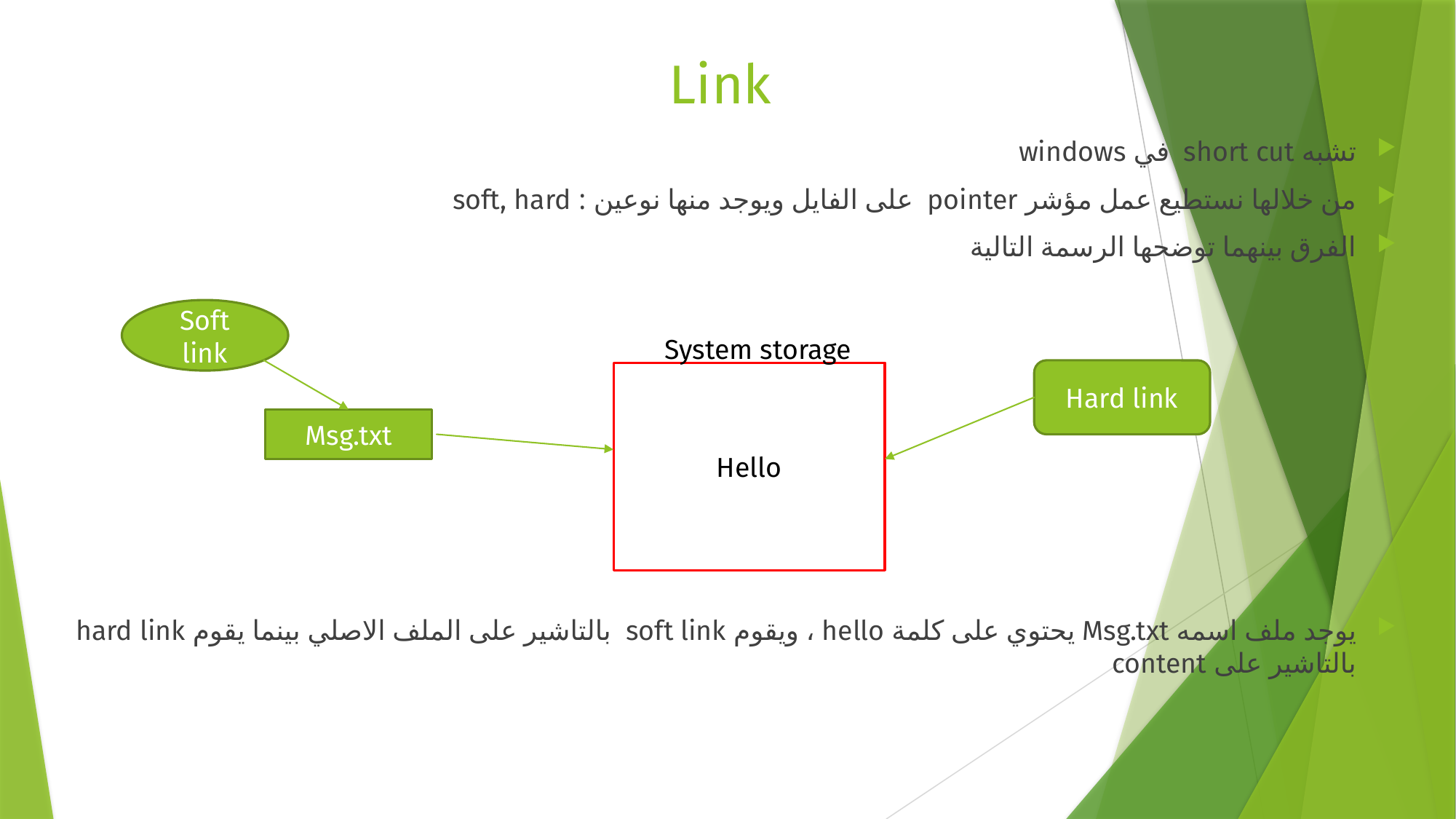

# Link
تشبه short cut  في windows
من خلالها نستطيع عمل مؤشر pointer  على الفايل ويوجد منها نوعين : soft, hard
الفرق بينهما توضحها الرسمة التالية

يوجد ملف اسمه Msg.txt يحتوي على كلمة hello ، ويقوم soft link  بالتاشير على الملف الاصلي بينما يقوم hard link  بالتاشير على content
Soft link
System storage
Hard link
Hello
Msg.txt